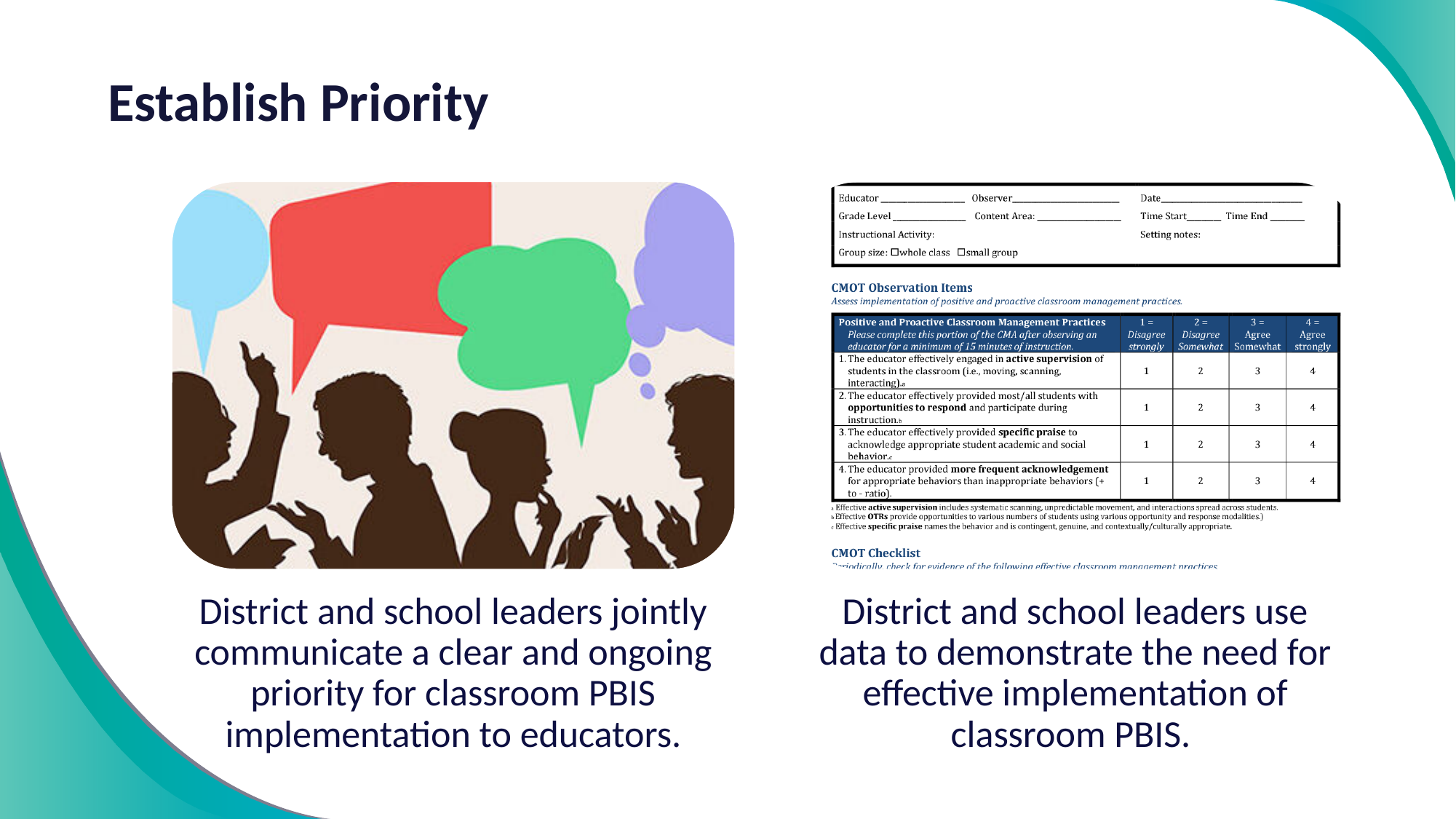

# Establish Priority
District and school leaders jointly communicate a clear and ongoing priority for classroom PBIS implementation to educators.
District and school leaders use data to demonstrate the need for effective implementation of classroom PBIS.